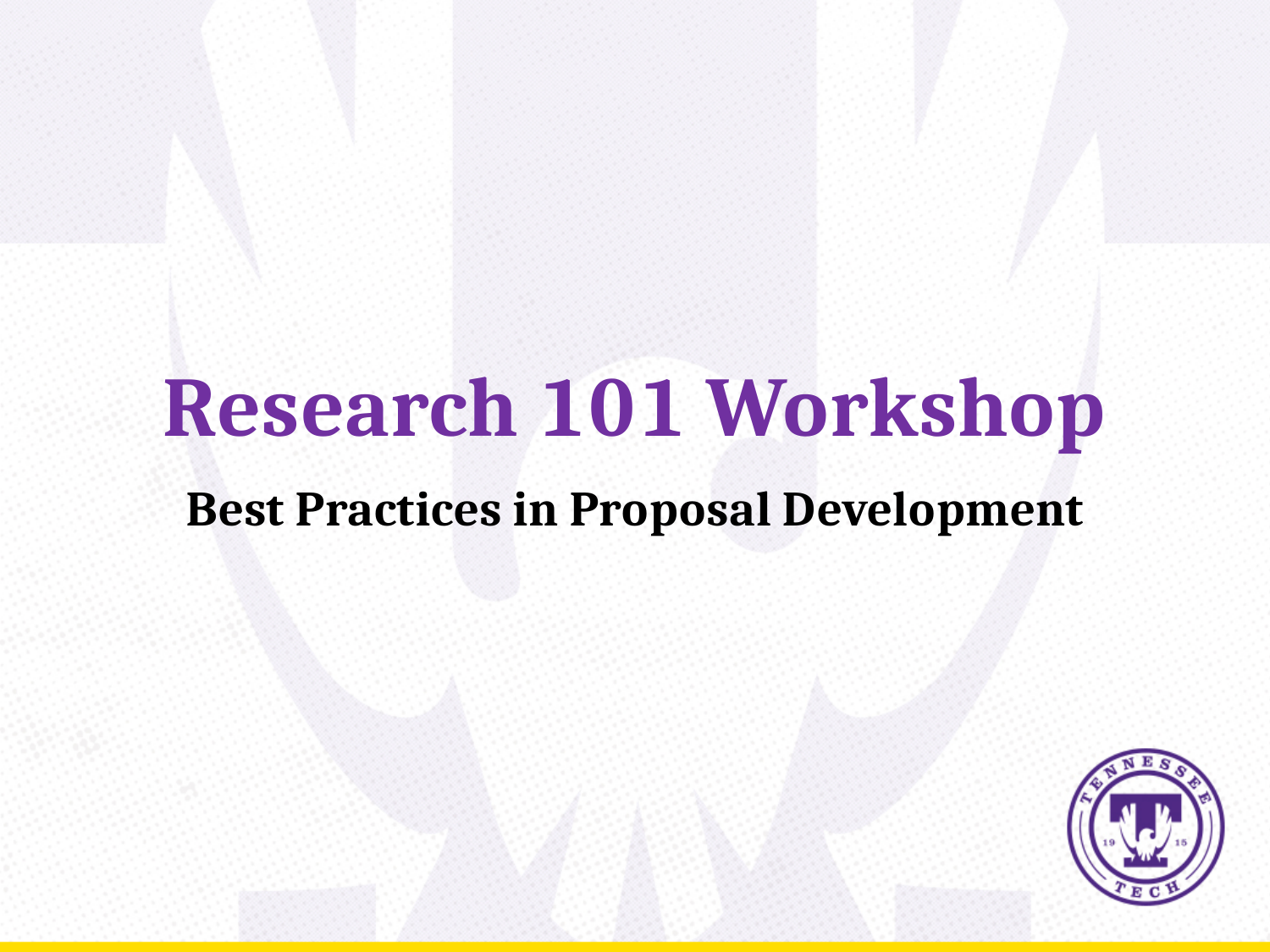

Research 101 Workshop
Best Practices in Proposal Development